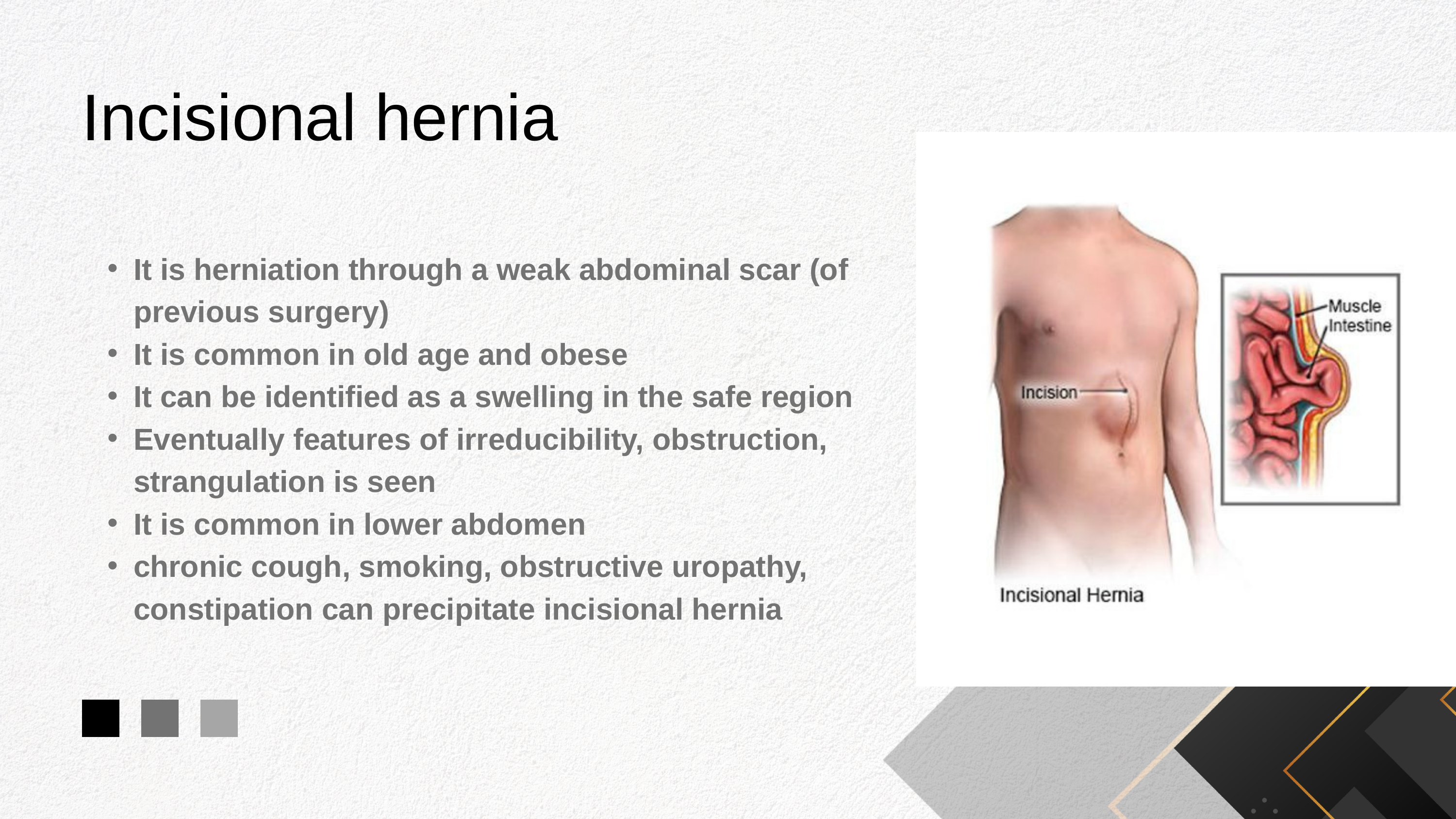

Incisional hernia

It is herniation through a weak abdominal scar (of previous surgery)
It is common in old age and obese
It can be identified as a swelling in the safe region
Eventually features of irreducibility, obstruction, strangulation is seen
It is common in lower abdomen
chronic cough, smoking, obstructive uropathy, constipation can precipitate incisional hernia